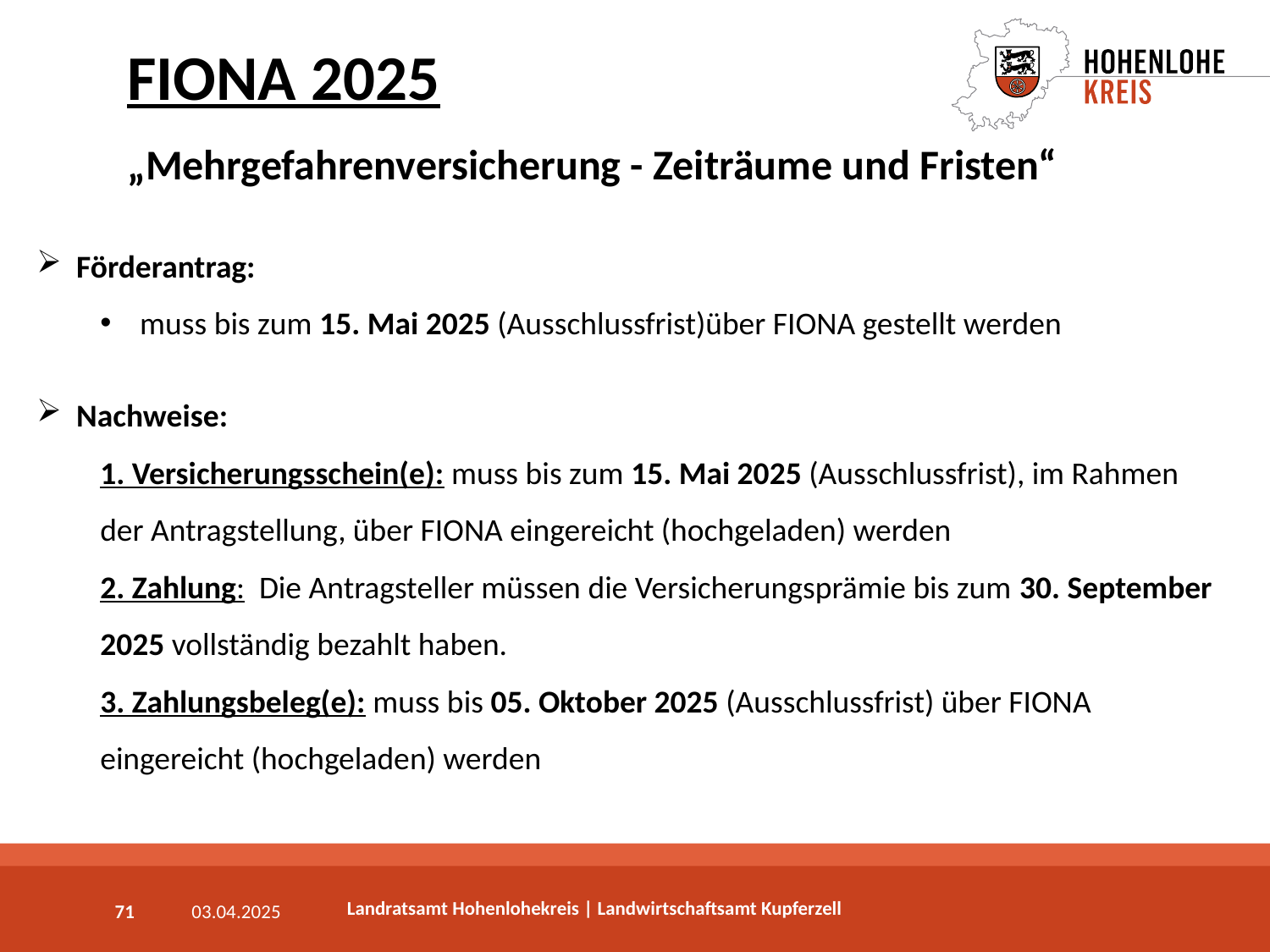

FIONA 2025
„Mehrgefahrenversicherung - Zeiträume und Fristen“
Förderantrag:
muss bis zum 15. Mai 2025 (Ausschlussfrist)über FIONA gestellt werden

Nachweise:
1. Versicherungsschein(e): muss bis zum 15. Mai 2025 (Ausschlussfrist), im Rahmen der Antragstellung, über FIONA eingereicht (hochgeladen) werden
2. Zahlung:  Die Antragsteller müssen die Versicherungsprämie bis zum 30. September 2025 vollständig bezahlt haben.
3. Zahlungsbeleg(e): muss bis 05. Oktober 2025 (Ausschlussfrist) über FIONA eingereicht (hochgeladen) werden
71
03.04.2025